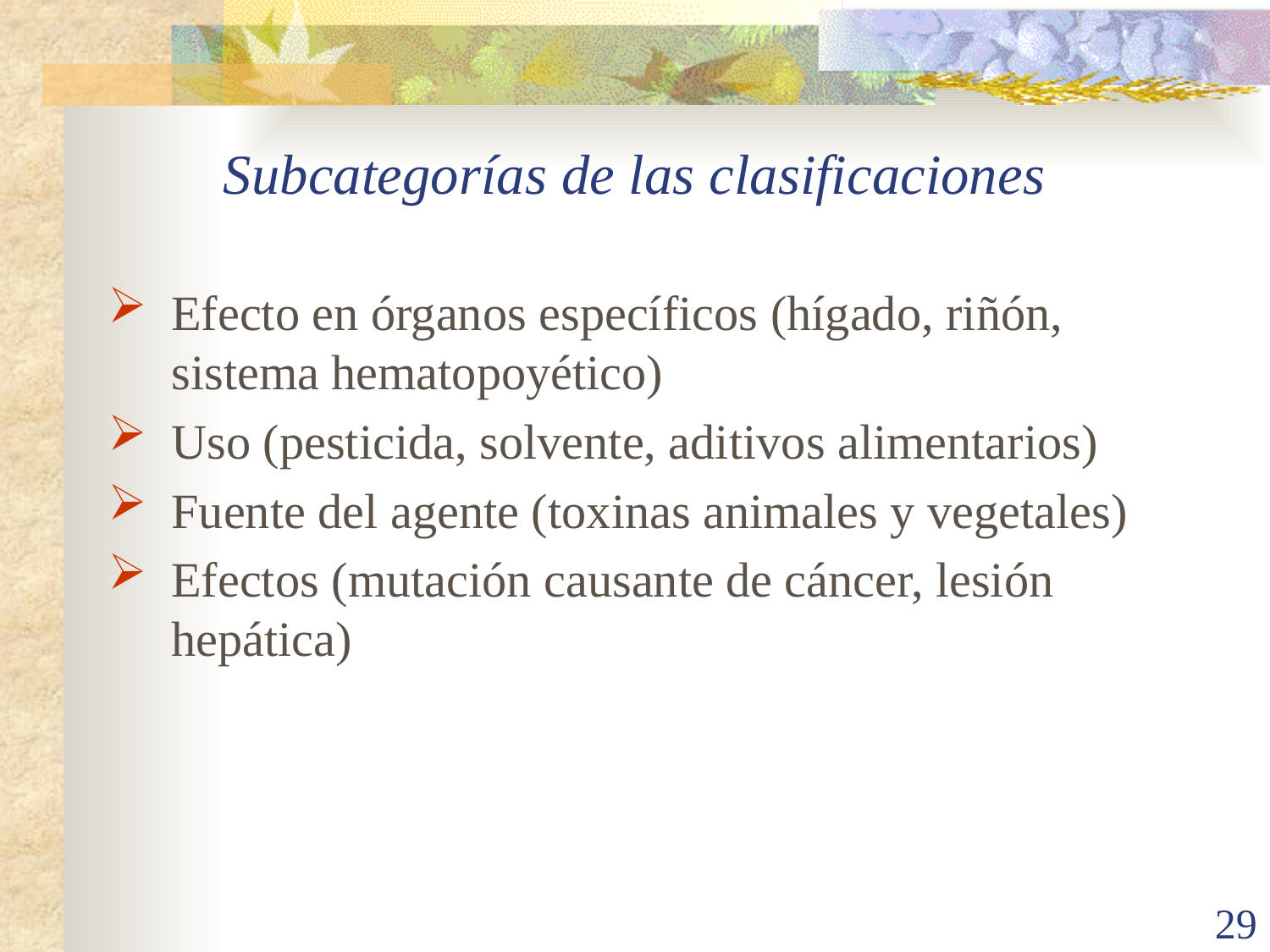

# Subcategorías de las clasificaciones
Efecto en órganos específicos (hígado, riñón, sistema hematopoyético)
Uso (pesticida, solvente, aditivos alimentarios)
Fuente del agente (toxinas animales y vegetales)
Efectos (mutación causante de cáncer, lesión hepática)
29